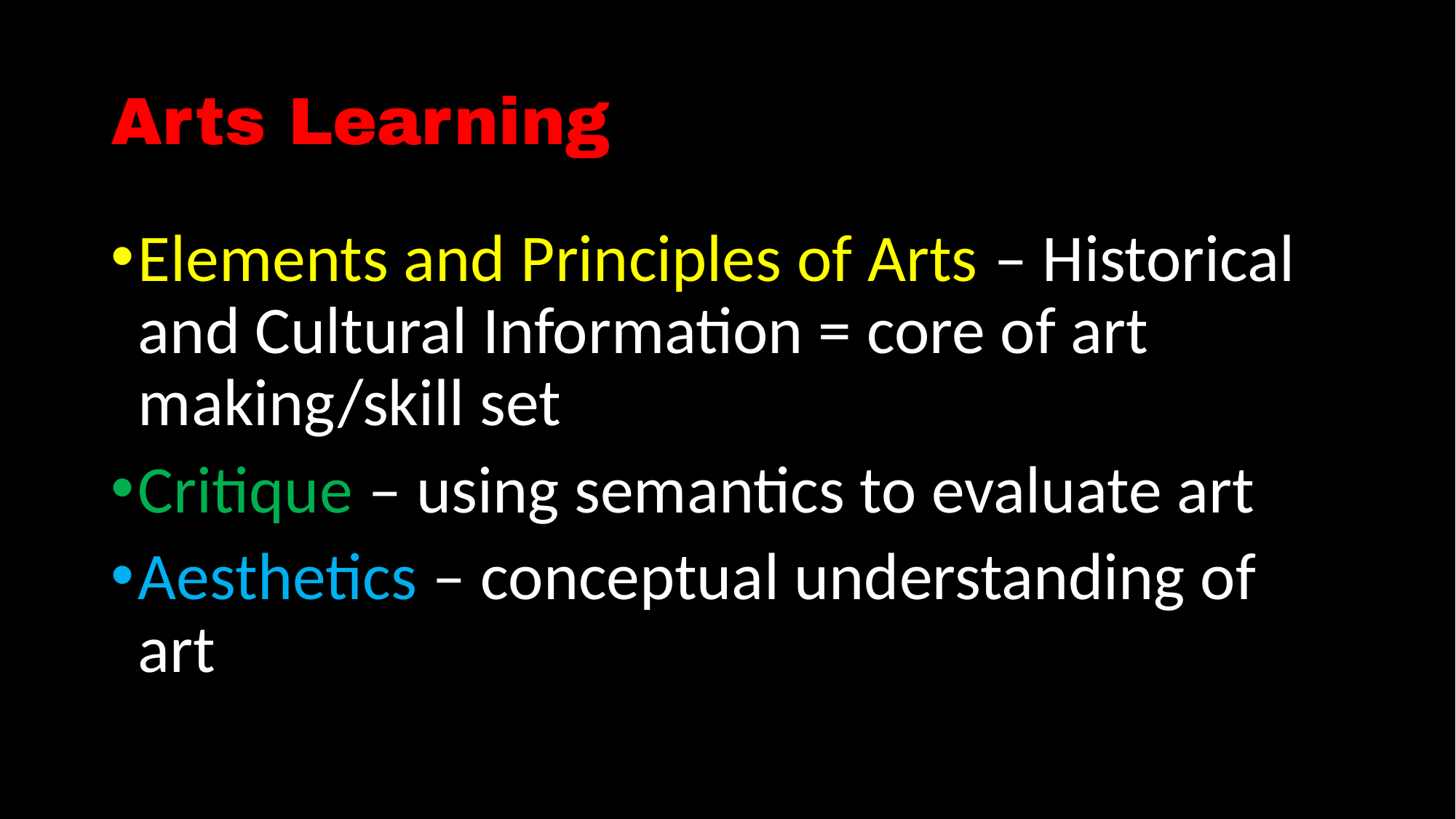

# Arts Learning
Elements and Principles of Arts – Historical and Cultural Information = core of art making/skill set
Critique – using semantics to evaluate art
Aesthetics – conceptual understanding of art